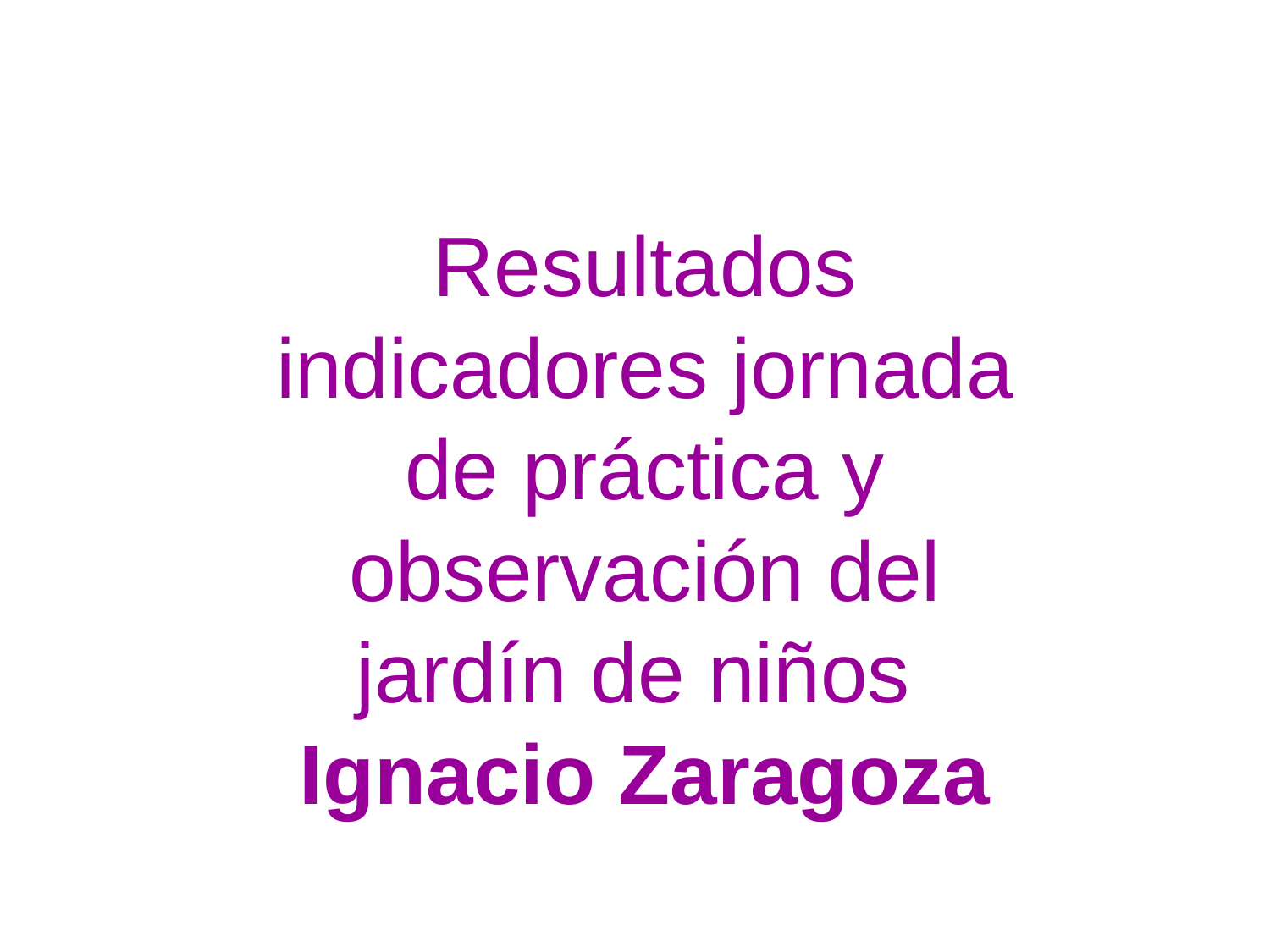

Resultados indicadores jornada de práctica y observación del jardín de niños
Ignacio Zaragoza